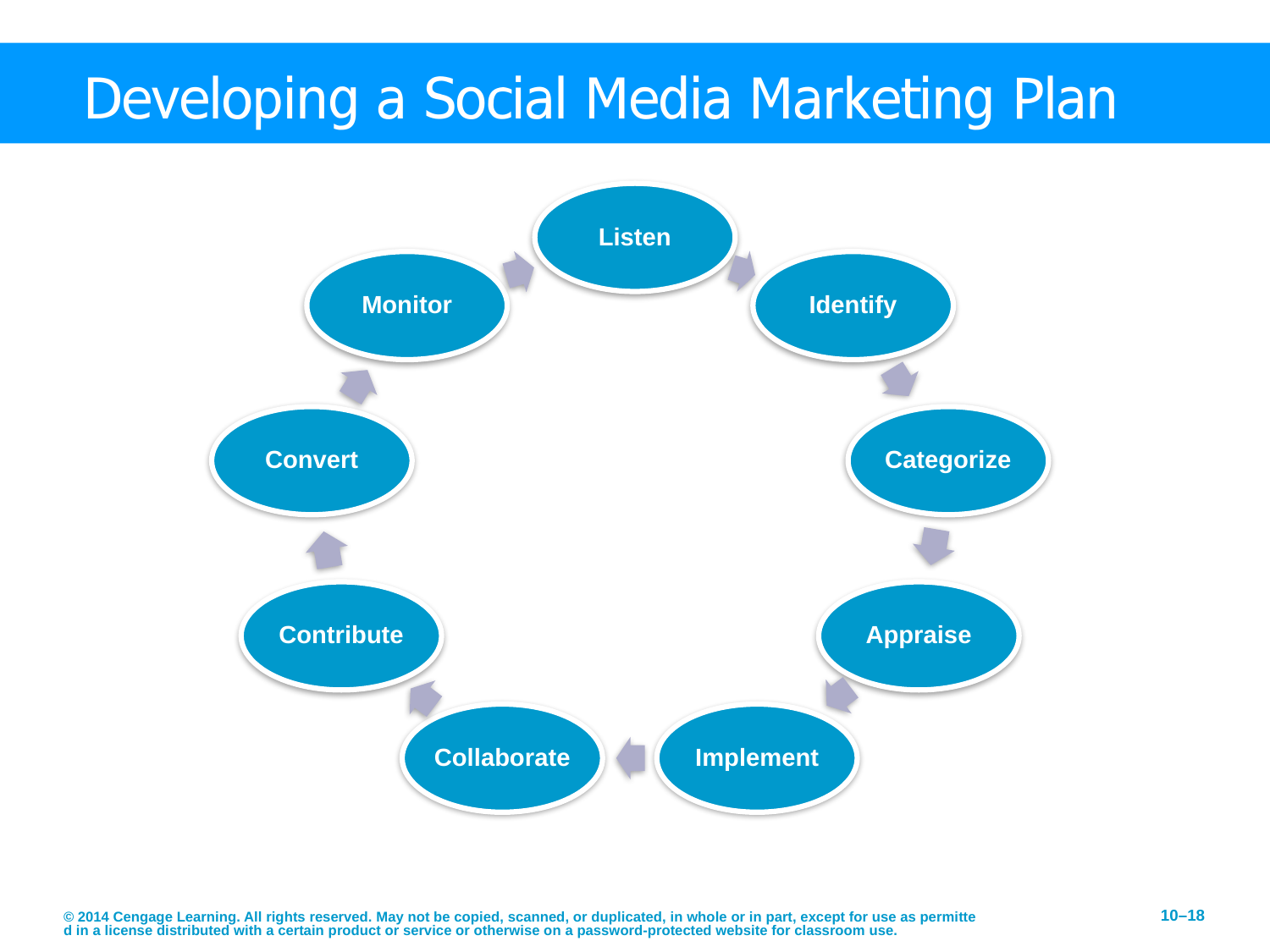

# Developing a Social Media Marketing Plan
Listen

Identify

Categorize

Appraise

Implement

Collaborate

Contribute

Convert

Monitor

© 2014 Cengage Learning. All rights reserved. May not be copied, scanned, or duplicated, in whole or in part, except for use as permitted in a license distributed with a certain product or service or otherwise on a password-protected website for classroom use.
10–18